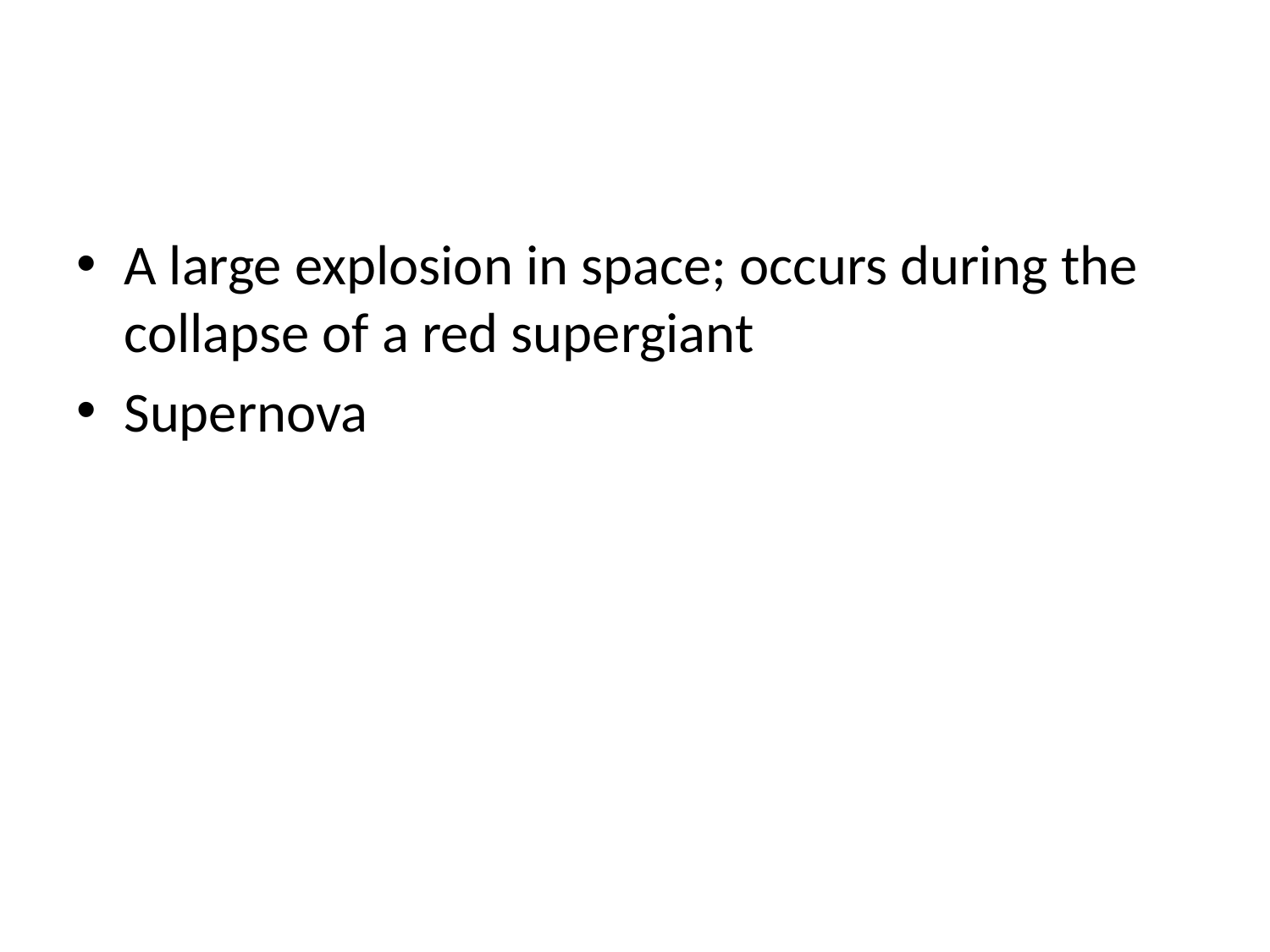

#
A large explosion in space; occurs during the collapse of a red supergiant
Supernova